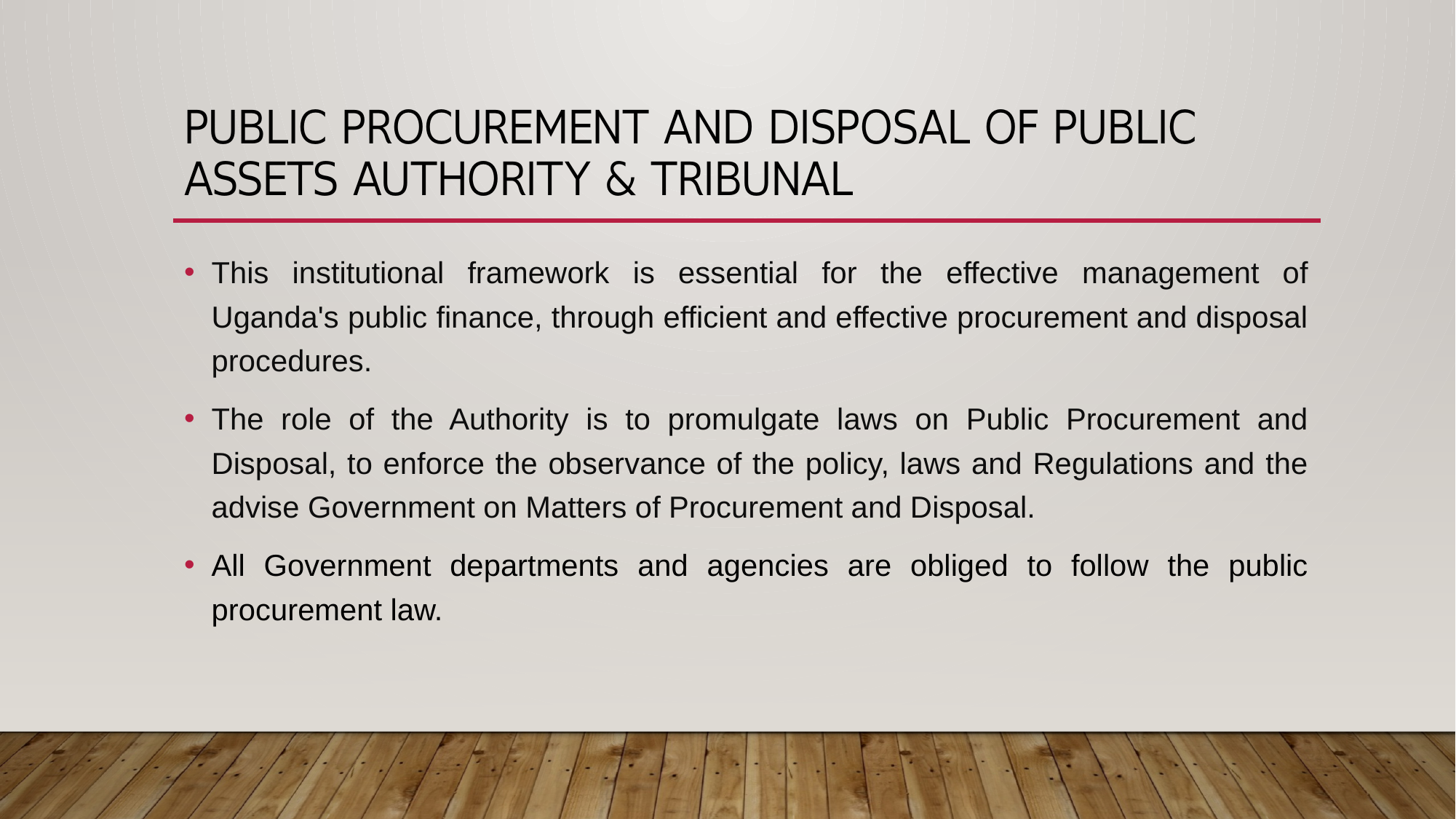

# Public procurement and disposal of public assets authority & Tribunal
This institutional framework is essential for the effective management of Uganda's public finance, through efficient and effective procurement and disposal procedures.
The role of the Authority is to promulgate laws on Public Procurement and Disposal, to enforce the observance of the policy, laws and Regulations and the advise Government on Matters of Procurement and Disposal.
All Government departments and agencies are obliged to follow the public procurement law.